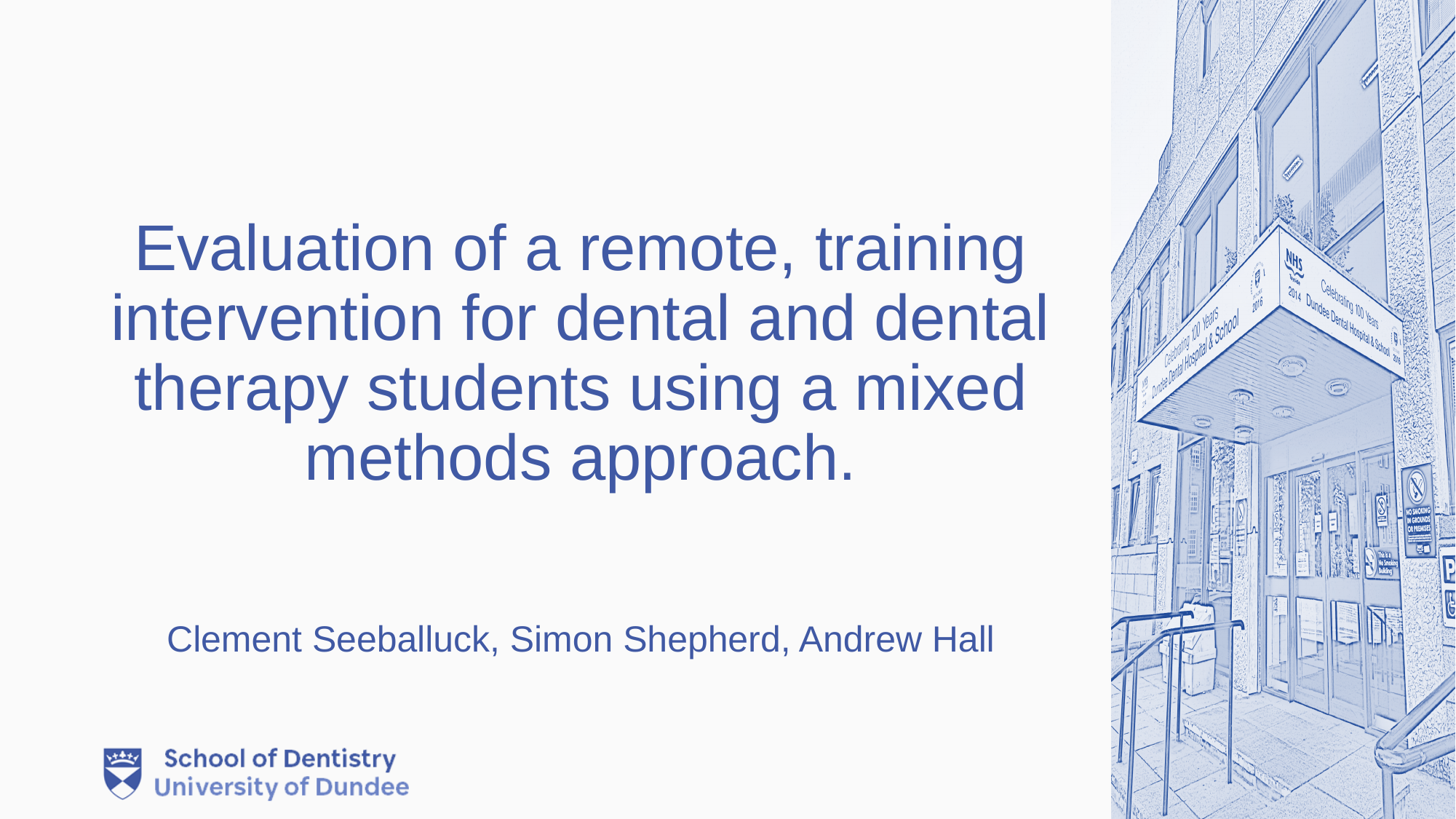

# Evaluation of a remote, training intervention for dental and dental therapy students using a mixed methods approach.
Clement Seeballuck, Simon Shepherd, Andrew Hall